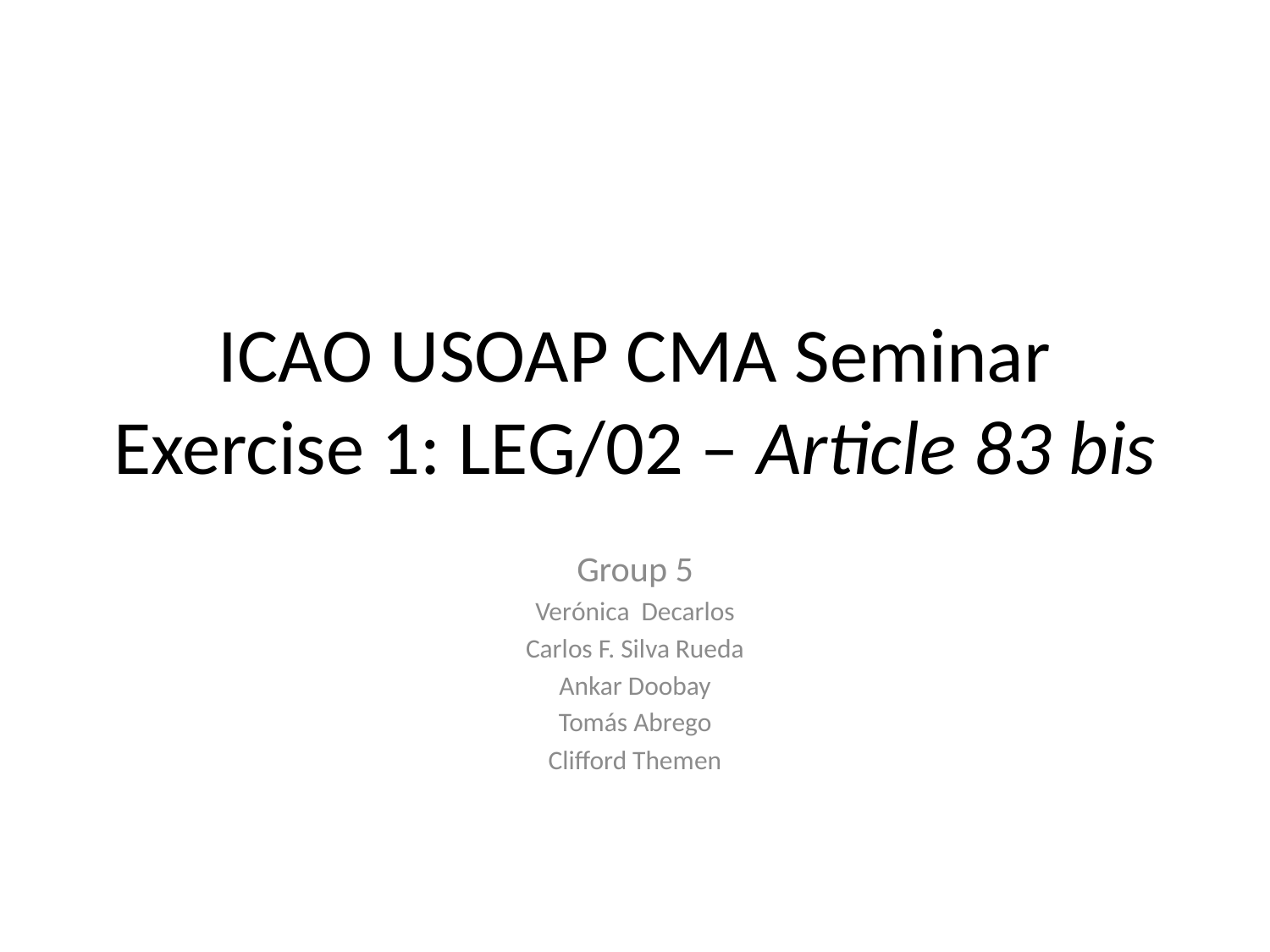

# ICAO USOAP CMA Seminar Exercise 1: LEG/02 – Article 83 bis
Group 5
Verónica  Decarlos
Carlos F. Silva Rueda
Ankar Doobay
Tomás Abrego
Clifford Themen